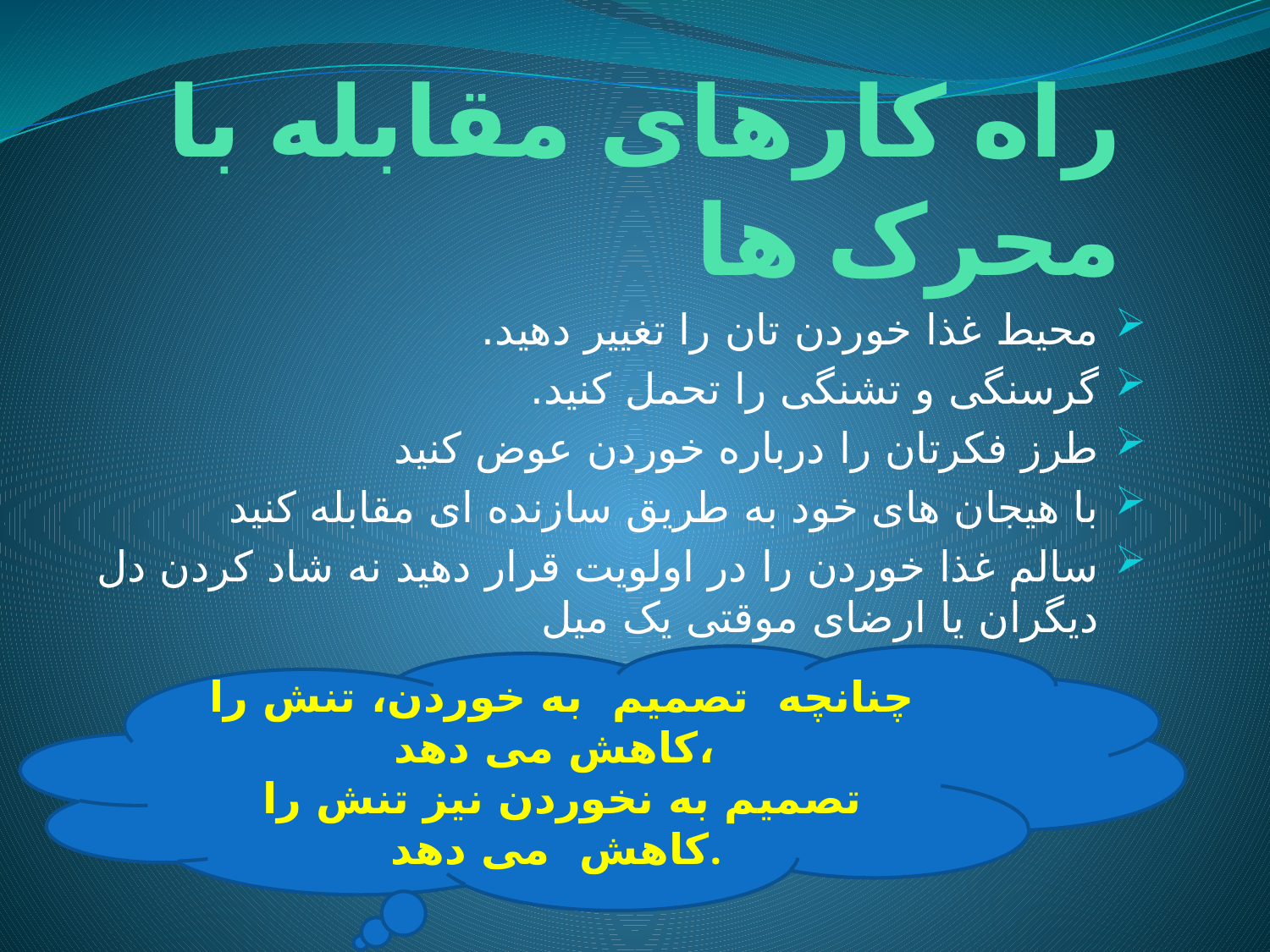

# راه کارهای مقابله با محرک ها
محیط غذا خوردن تان را تغییر دهید.
گرسنگی و تشنگی را تحمل کنید.
طرز فکرتان را درباره خوردن عوض کنید
با هیجان های خود به طریق سازنده ای مقابله کنید
سالم غذا خوردن را در اولویت قرار دهید نه شاد کردن دل دیگران یا ارضای موقتی یک میل

چنانچه  تصمیم  به خوردن، تنش را کاهش می دهد،
تصمیم به نخوردن نیز تنش را کاهش  می دهد.